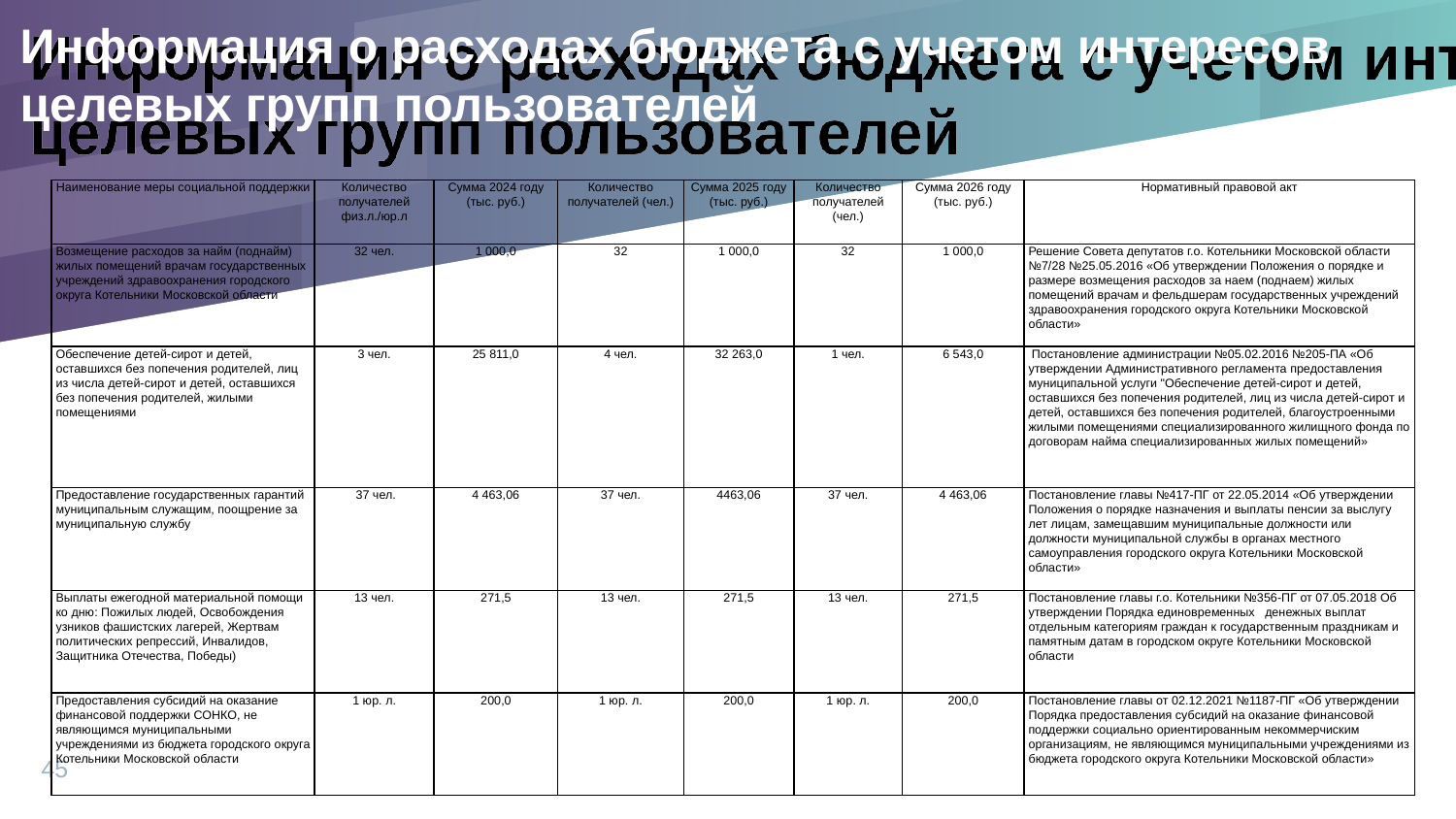

Информация о расходах бюджета с учетом интересов целевых групп пользователей
| Наименование меры социальной поддержки | Количество получателей физ.л./юр.л | Сумма 2024 году (тыс. руб.) | Количество получателей (чел.) | Сумма 2025 году (тыс. руб.) | Количество получателей (чел.) | Сумма 2026 году (тыс. руб.) | Нормативный правовой акт |
| --- | --- | --- | --- | --- | --- | --- | --- |
| Возмещение расходов за найм (поднайм) жилых помещений врачам государственных учреждений здравоохранения городского округа Котельники Московской области | 32 чел. | 1 000,0 | 32 | 1 000,0 | 32 | 1 000,0 | Решение Совета депутатов г.о. Котельники Московской области №7/28 №25.05.2016 «Об утверждении Положения о порядке и размере возмещения расходов за наем (поднаем) жилых помещений врачам и фельдшерам государственных учреждений здравоохранения городского округа Котельники Московской области» |
| Обеспечение детей-сирот и детей, оставшихся без попечения родителей, лиц из числа детей-сирот и детей, оставшихся без попечения родителей, жилыми помещениями | 3 чел. | 25 811,0 | 4 чел. | 32 263,0 | 1 чел. | 6 543,0 | Постановление администрации №05.02.2016 №205-ПА «Об утверждении Административного регламента предоставления муниципальной услуги "Обеспечение детей-сирот и детей, оставшихся без попечения родителей, лиц из числа детей-сирот и детей, оставшихся без попечения родителей, благоустроенными жилыми помещениями специализированного жилищного фонда по договорам найма специализированных жилых помещений» |
| Предоставление государственных гарантий муниципальным служащим, поощрение за муниципальную службу | 37 чел. | 4 463,06 | 37 чел. | 4463,06 | 37 чел. | 4 463,06 | Постановление главы №417-ПГ от 22.05.2014 «Об утверждении Положения о порядке назначения и выплаты пенсии за выслугу лет лицам, замещавшим муниципальные должности или должности муниципальной службы в органах местного самоуправления городского округа Котельники Московской области» |
| Выплаты ежегодной материальной помощи ко дню: Пожилых людей, Освобождения узников фашистских лагерей, Жертвам политических репрессий, Инвалидов, Защитника Отечества, Победы) | 13 чел. | 271,5 | 13 чел. | 271,5 | 13 чел. | 271,5 | Постановление главы г.о. Котельники №356-ПГ от 07.05.2018 Об утверждении Порядка единовременных денежных выплат отдельным категориям граждан к государственным праздникам и памятным датам в городском округе Котельники Московской области |
| Предоставления субсидий на оказание финансовой поддержки СОНКО, не являющимся муниципальными учреждениями из бюджета городского округа Котельники Московской области | 1 юр. л. | 200,0 | 1 юр. л. | 200,0 | 1 юр. л. | 200,0 | Постановление главы от 02.12.2021 №1187-ПГ «Об утверждении Порядка предоставления субсидий на оказание финансовой поддержки социально ориентированным некоммерчиским организациям, не являющимся муниципальными учреждениями из бюджета городского округа Котельники Московской области» |
45